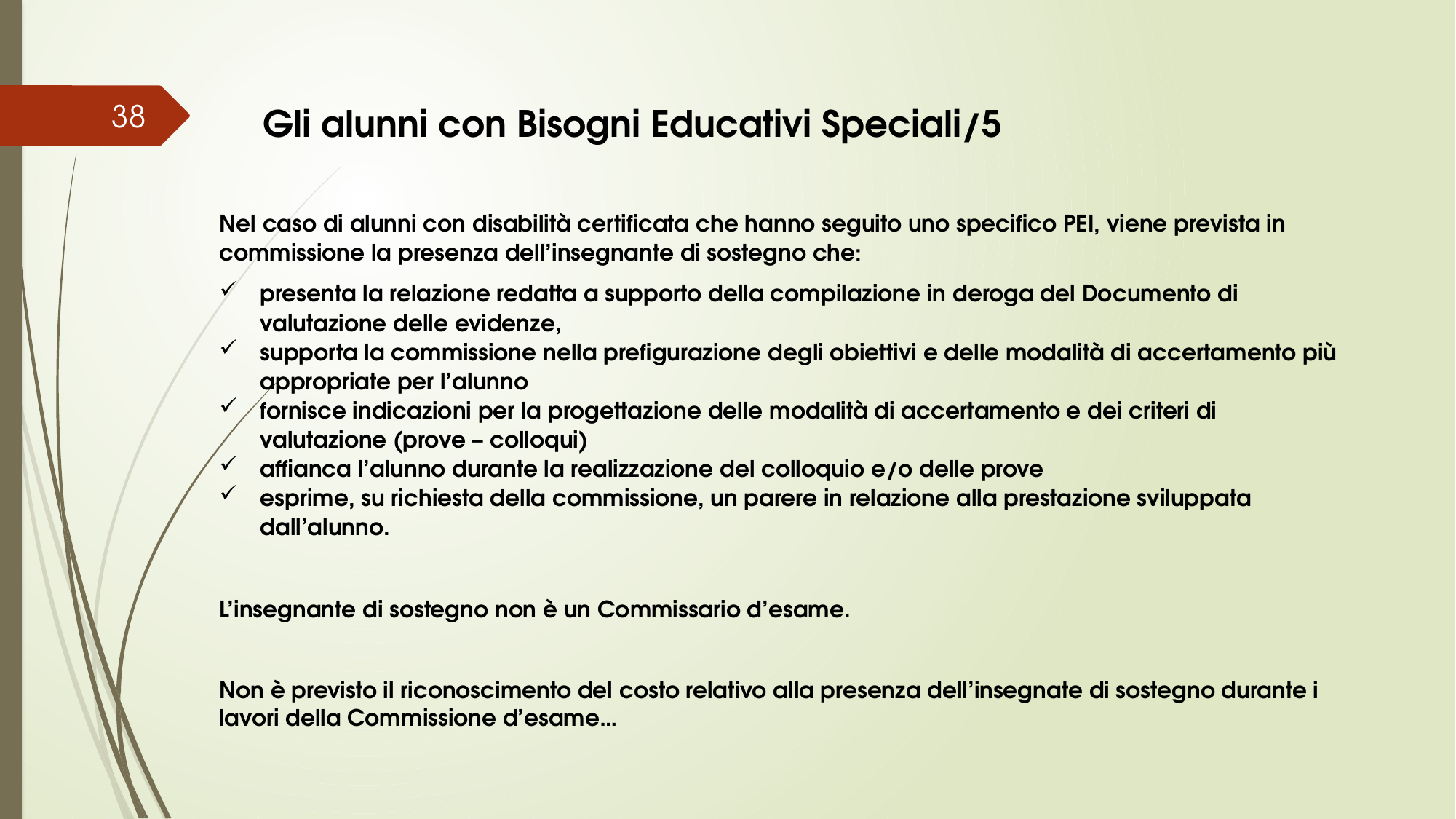

38
Gli alunni con Bisogni Educativi Speciali/5
Nel caso di alunni con disabilità certificata che hanno seguito uno specifico PEI, viene prevista in commissione la presenza dell’insegnante di sostegno che:
presenta la relazione redatta a supporto della compilazione in deroga del Documento di valutazione delle evidenze,
supporta la commissione nella prefigurazione degli obiettivi e delle modalità di accertamento più appropriate per l’alunno
fornisce indicazioni per la progettazione delle modalità di accertamento e dei criteri di valutazione (prove – colloqui)
affianca l’alunno durante la realizzazione del colloquio e/o delle prove
esprime, su richiesta della commissione, un parere in relazione alla prestazione sviluppata dall’alunno.

L’insegnante di sostegno non è un Commissario d’esame.

Non è previsto il riconoscimento del costo relativo alla presenza dell’insegnate di sostegno durante i lavori della Commissione d’esame…